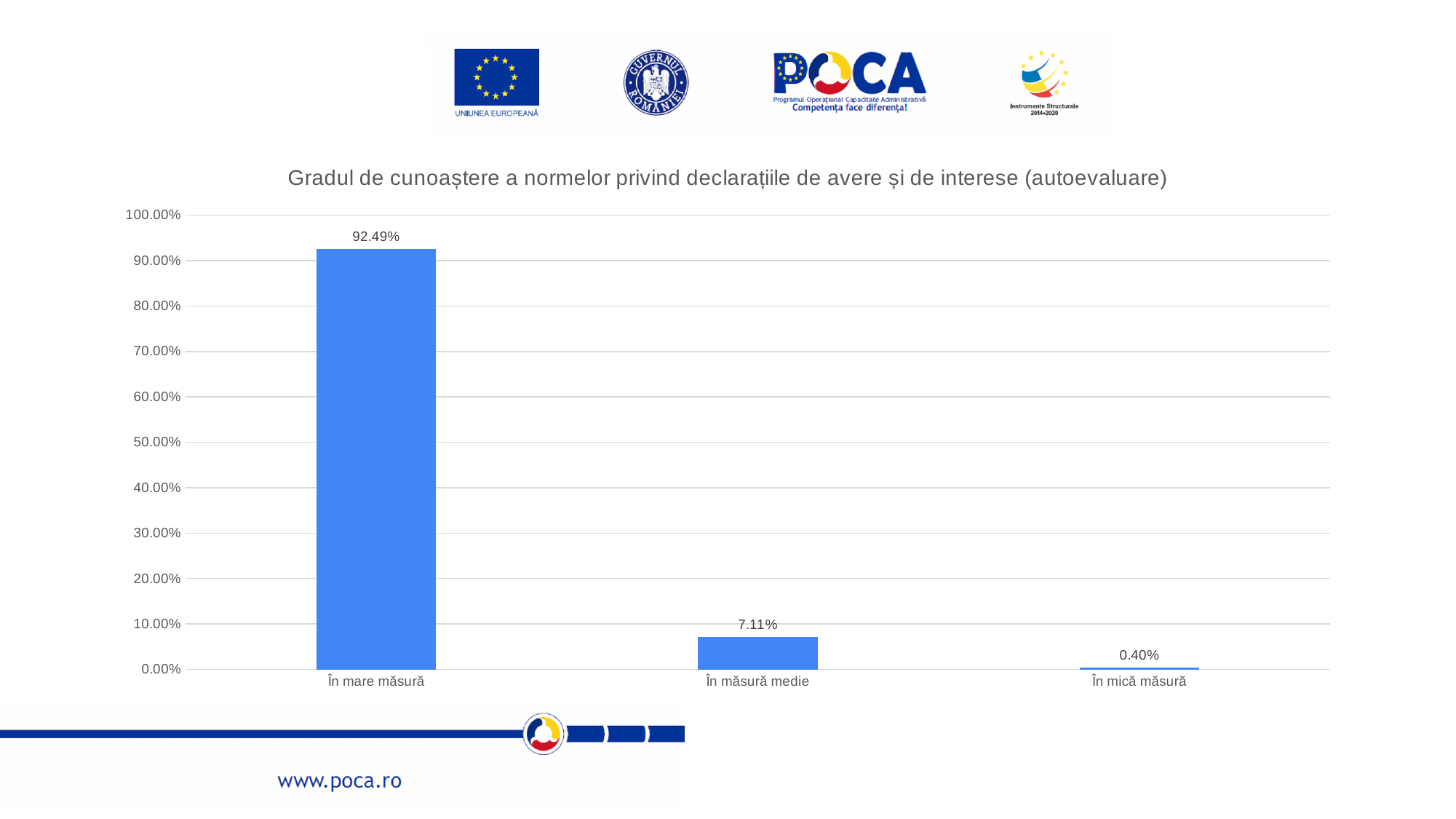

### Chart: Gradul de cunoaștere a normelor privind declarațiile de avere și de interese (autoevaluare)

| Category |  |
|---|---|
| În mare măsură | 0.924901185770751 |
| În măsură medie | 0.07114624505928854 |
| În mică măsură | 0.003952569169960474 |